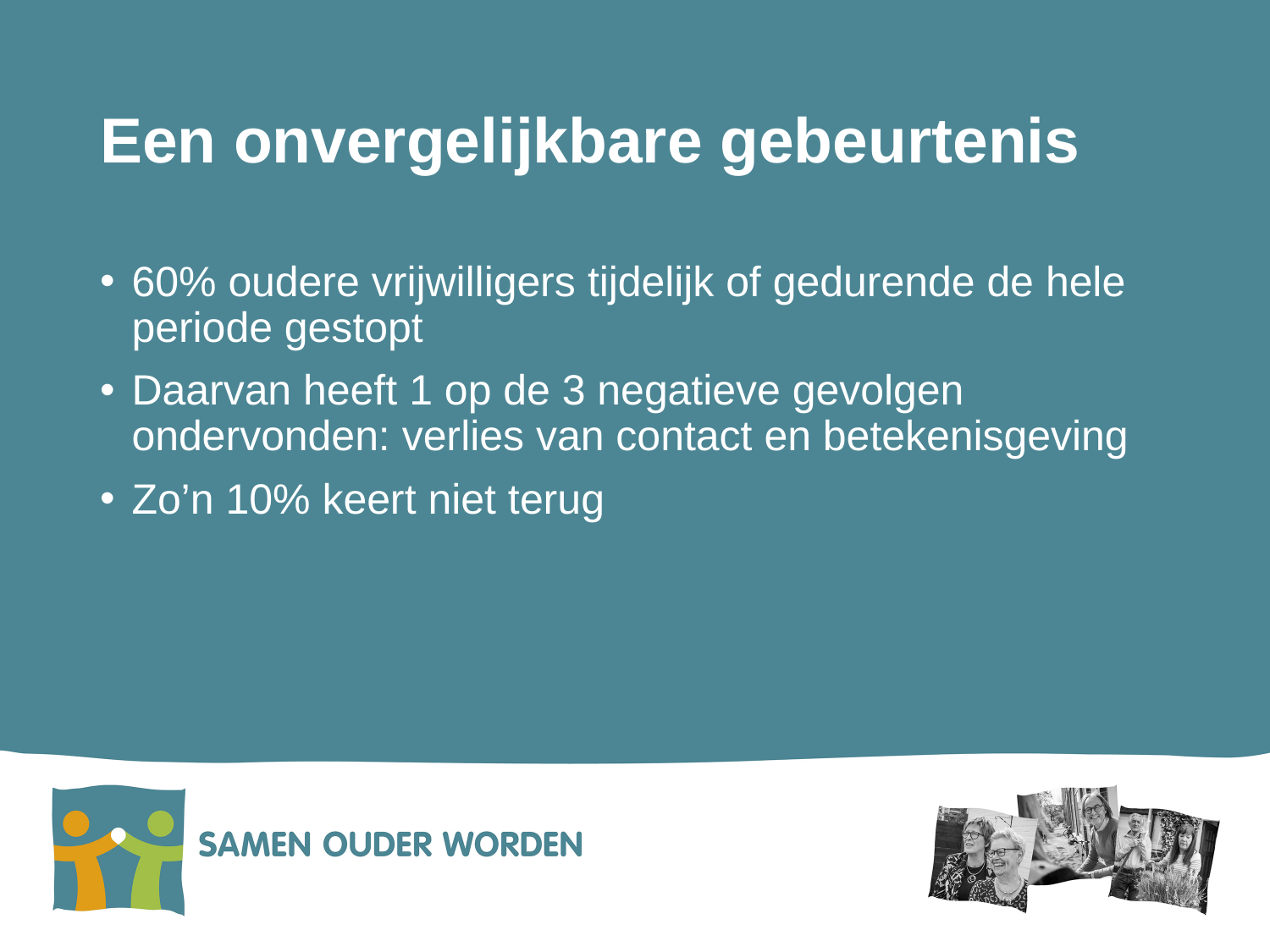

# Een onvergelijkbare gebeurtenis
60% oudere vrijwilligers tijdelijk of gedurende de hele periode gestopt
Daarvan heeft 1 op de 3 negatieve gevolgen ondervonden: verlies van contact en betekenisgeving
Zo’n 10% keert niet terug